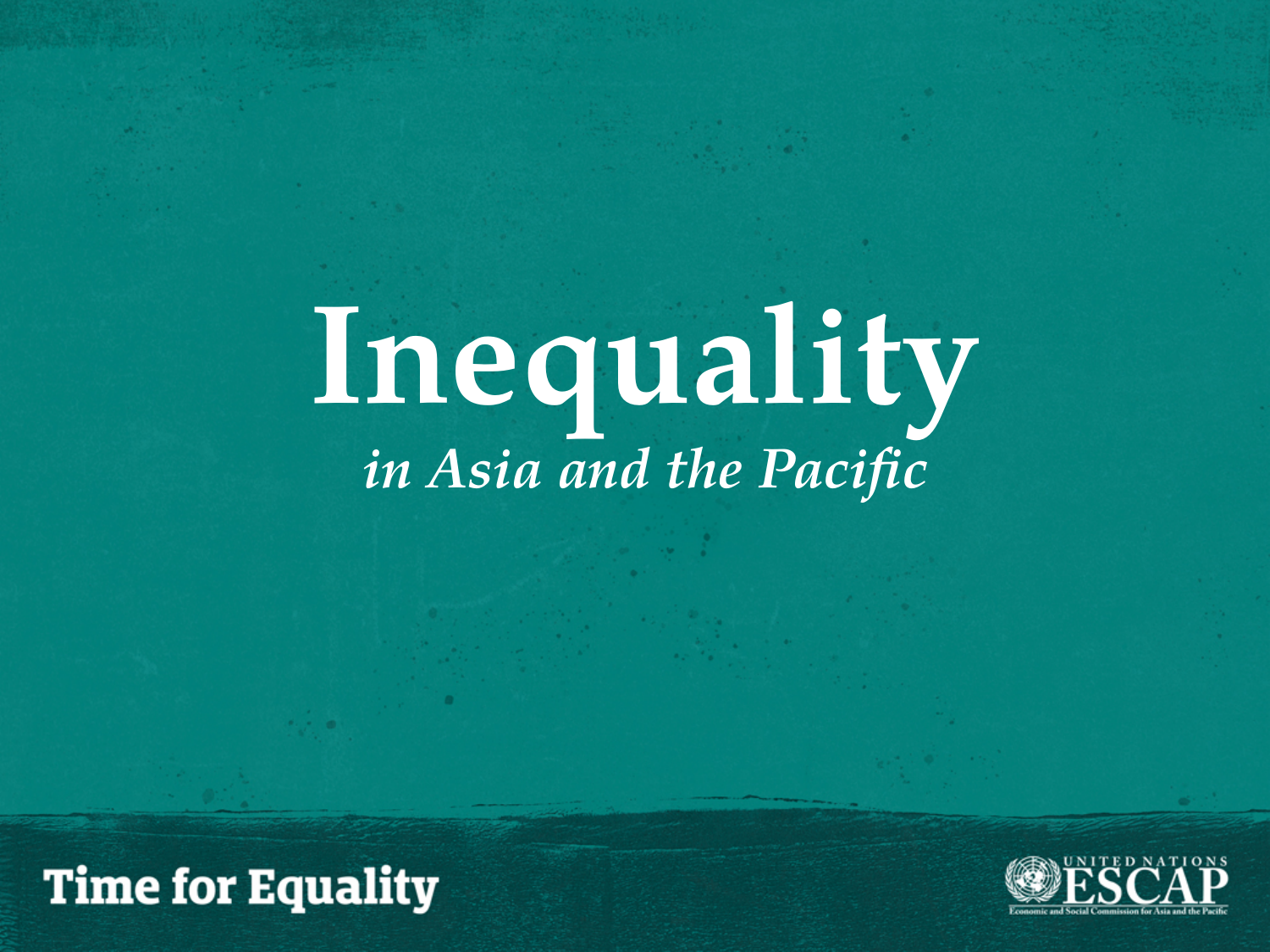

# Inequality in Asia and the Pacific